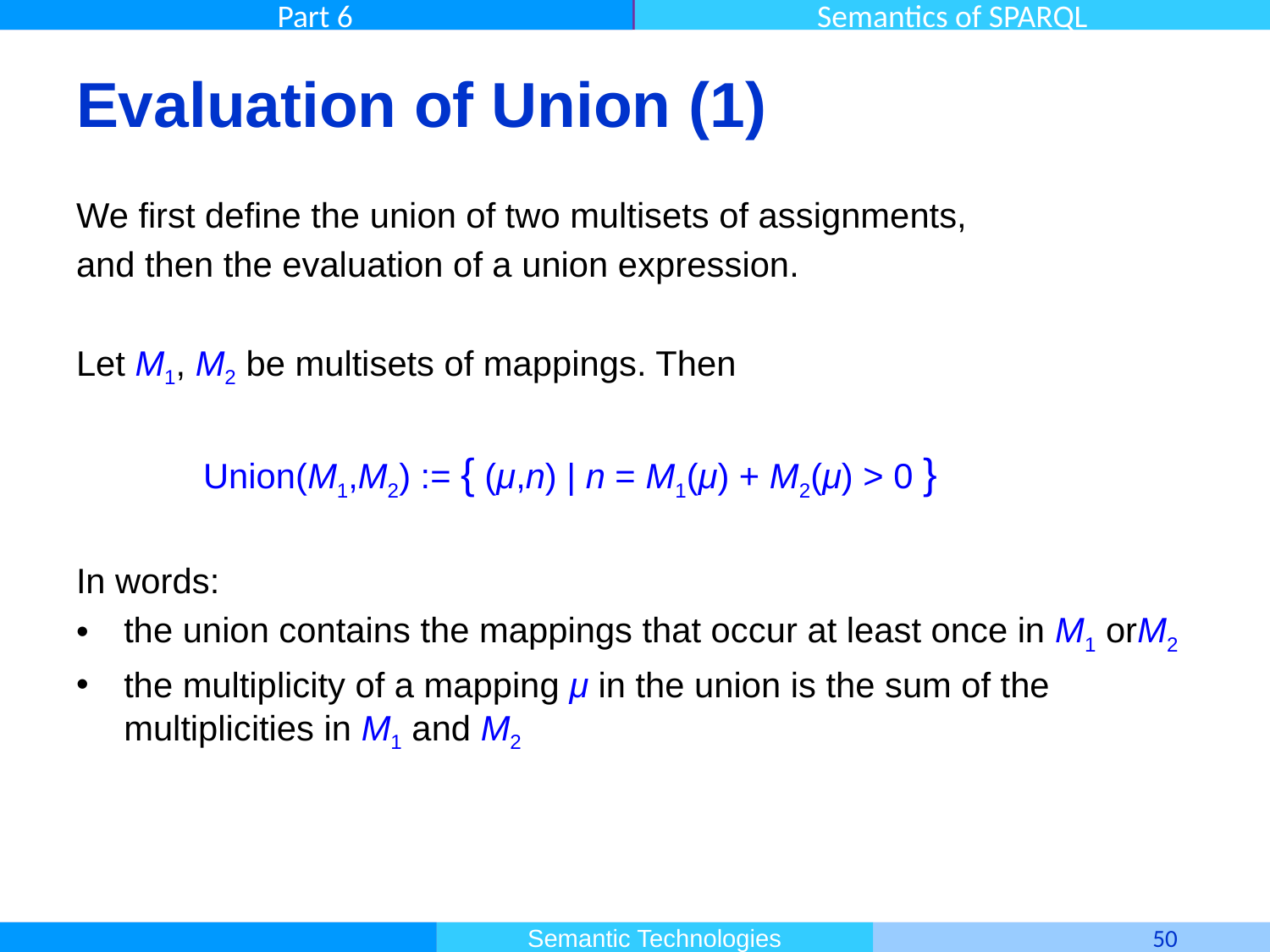

# Evaluation of Union (1)
We first define the union of two multisets of assignments,
and then the evaluation of a union expression.

Let M1, M2 be multisets of mappings. Then

	Union(M1,M2) := { (μ,n) | n = M1(μ) + M2(μ) > 0 }

In words:
the union contains the mappings that occur at least once in M1 orM2
the multiplicity of a mapping μ in the union is the sum of the multiplicities in M1 and M2